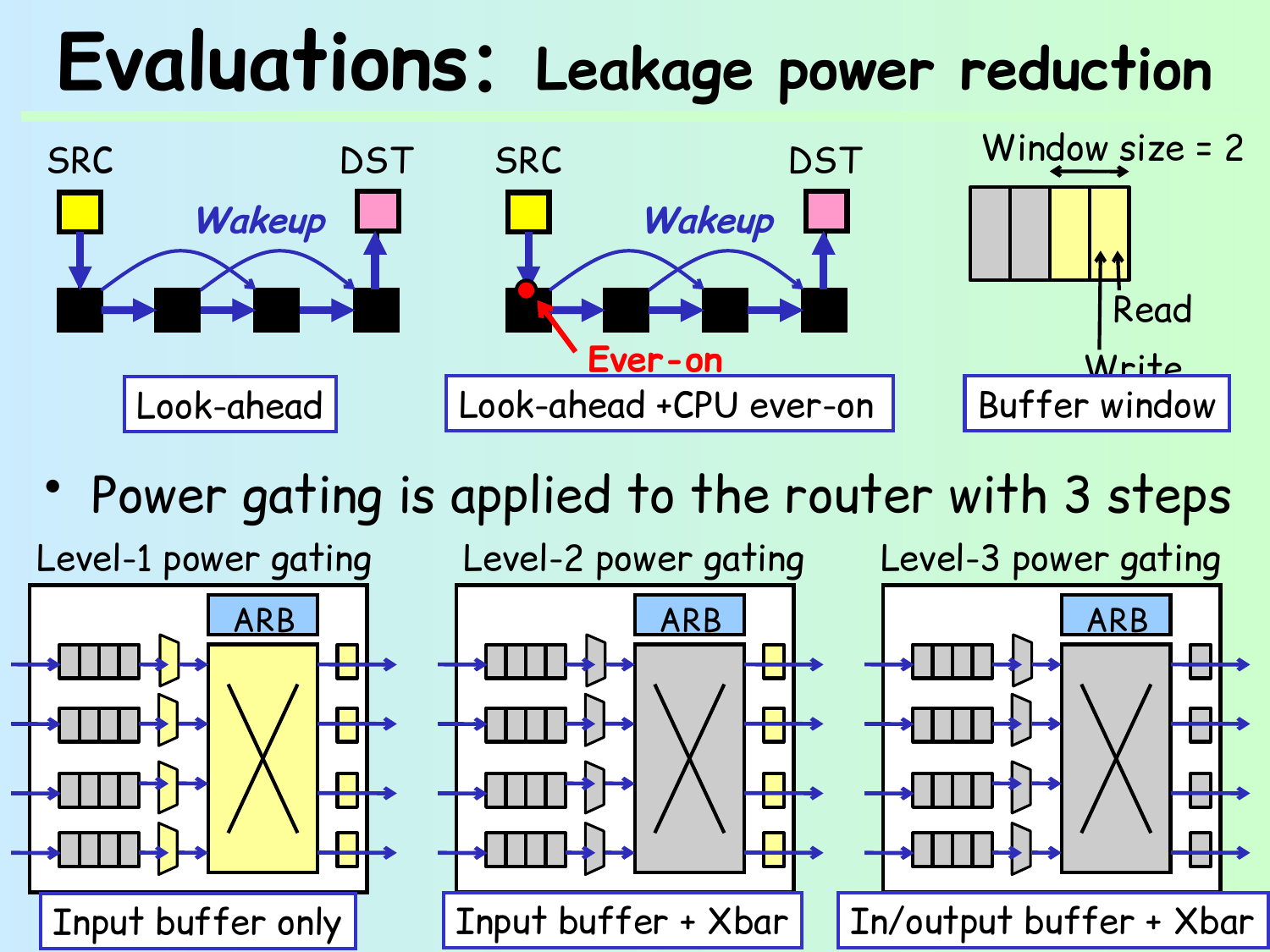

# Evaluations: Leakage power reduction
Window size = 2
SRC
DST
Wakeup

SRC
DST
Wakeup

Write
Read

Ever-on
Look-ahead +CPU ever-on
Buffer window
Look-ahead
Power gating is applied to the router with 3 steps

Level-1 power gating
Level-2 power gating
Level-3 power gating

ARB

ARB

ARB

Input buffer + Xbar
In/output buffer + Xbar
Input buffer only